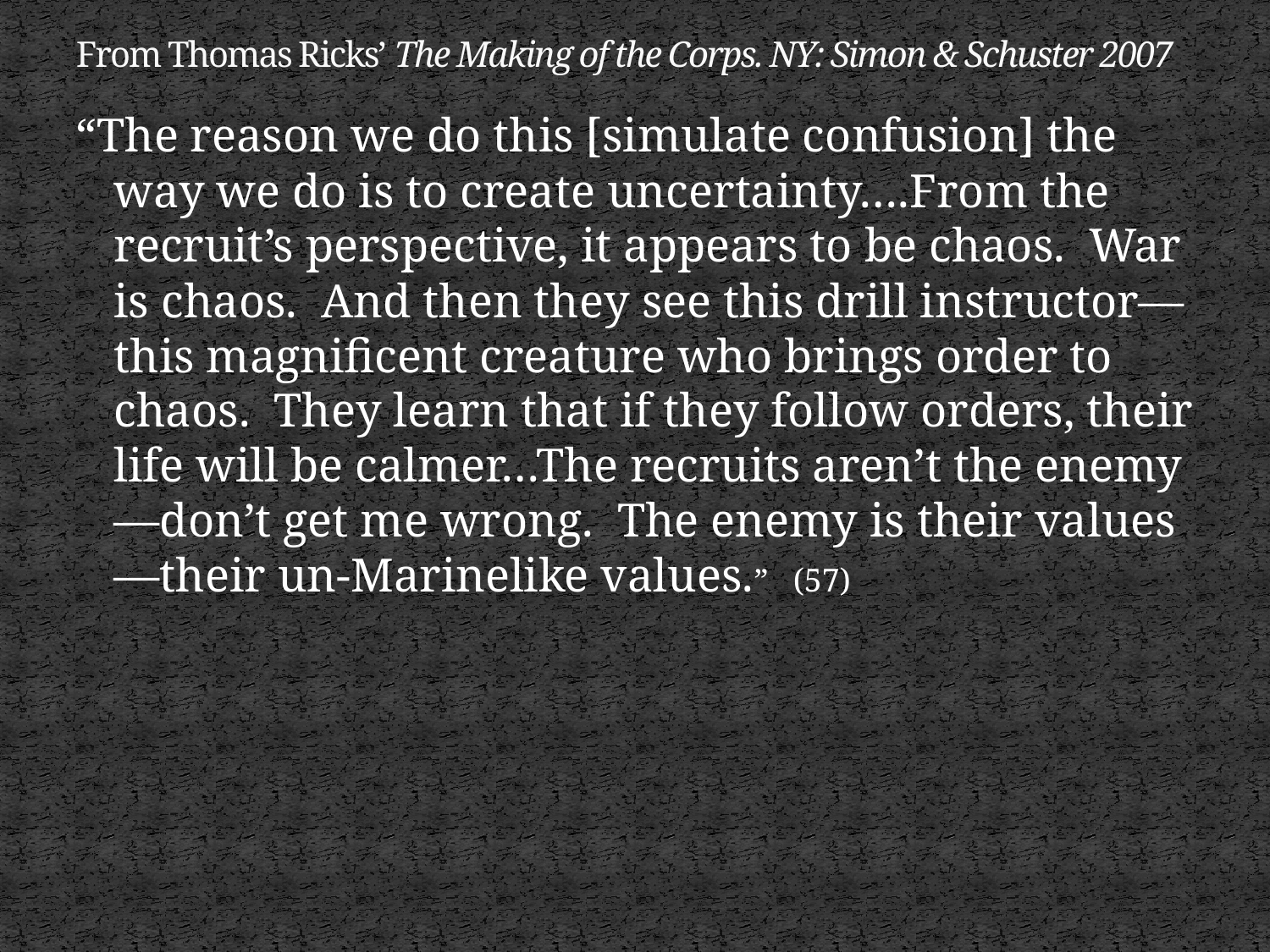

# From Thomas Ricks’ The Making of the Corps. NY: Simon & Schuster 2007
“The reason we do this [simulate confusion] the way we do is to create uncertainty….From the recruit’s perspective, it appears to be chaos.  War is chaos.  And then they see this drill instructor—this magnificent creature who brings order to chaos.  They learn that if they follow orders, their life will be calmer…The recruits aren’t the enemy—don’t get me wrong.  The enemy is their values—their un-Marinelike values.”   (57)